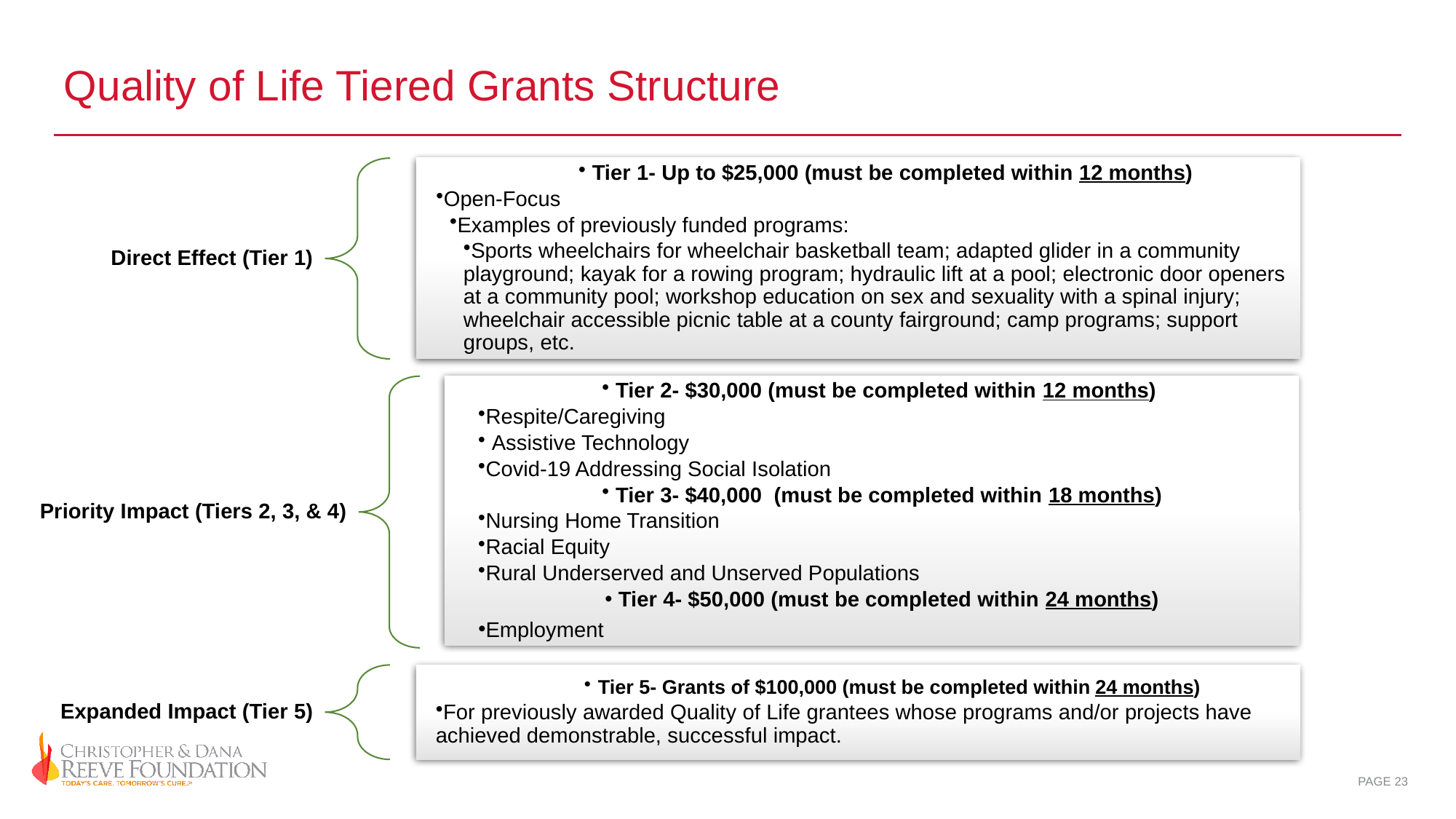

Quality of Life Tiered Grants Structures
Quality of Life Tiered Grants Structure
Direct Effect (Tier 1)
 Tier 1- Up to $25,000 (must be completed within 12 months)
Open-Focus
Examples of previously funded programs:
Sports wheelchairs for wheelchair basketball team; adapted glider in a community playground; kayak for a rowing program; hydraulic lift at a pool; electronic door openers at a community pool; workshop education on sex and sexuality with a spinal injury; wheelchair accessible picnic table at a county fairground; camp programs; support groups, etc.
Priority Impact (Tiers 2, 3, & 4)
 Tier 2- $30,000 (must be completed within 12 months)
Respite/Caregiving
 Assistive Technology
Covid-19 Addressing Social Isolation
 Tier 3- $40,000  (must be completed within 18 months)
Nursing Home Transition
Racial Equity
Rural Underserved and Unserved Populations
 Tier 4- $50,000 (must be completed within 24 months)
Employment
Expanded Impact (Tier 5)
Tier 5- Grants of $100,000 (must be completed within 24 months)
For previously awarded Quality of Life grantees whose programs and/or projects have achieved demonstrable, successful impact.
PAGE 23